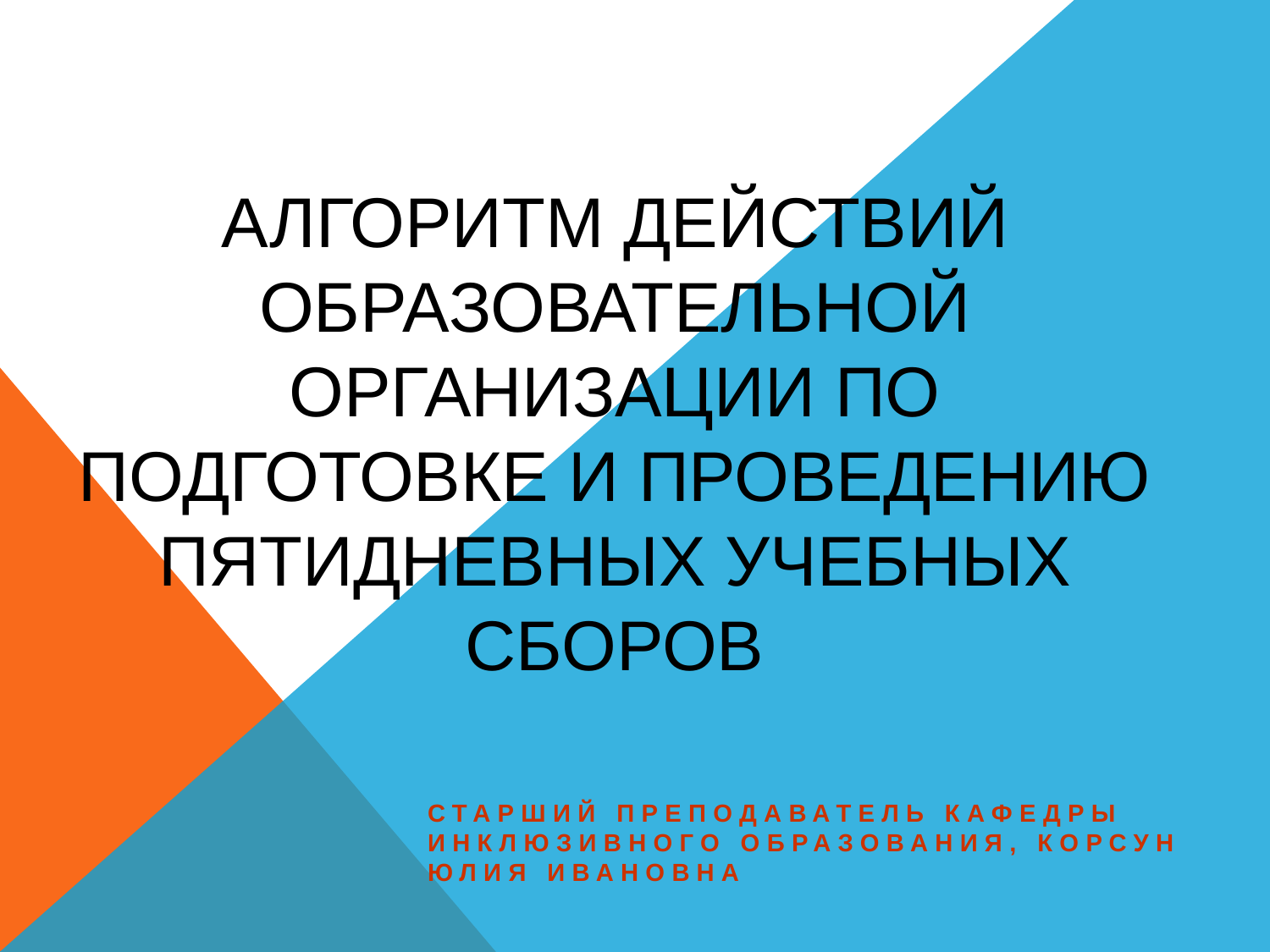

# Алгоритм действий образовательной организации по подготовке и проведению пятидневных учебных сборов
Старший преподаватель кафедры инклюзивного образования, Корсун Юлия Ивановна